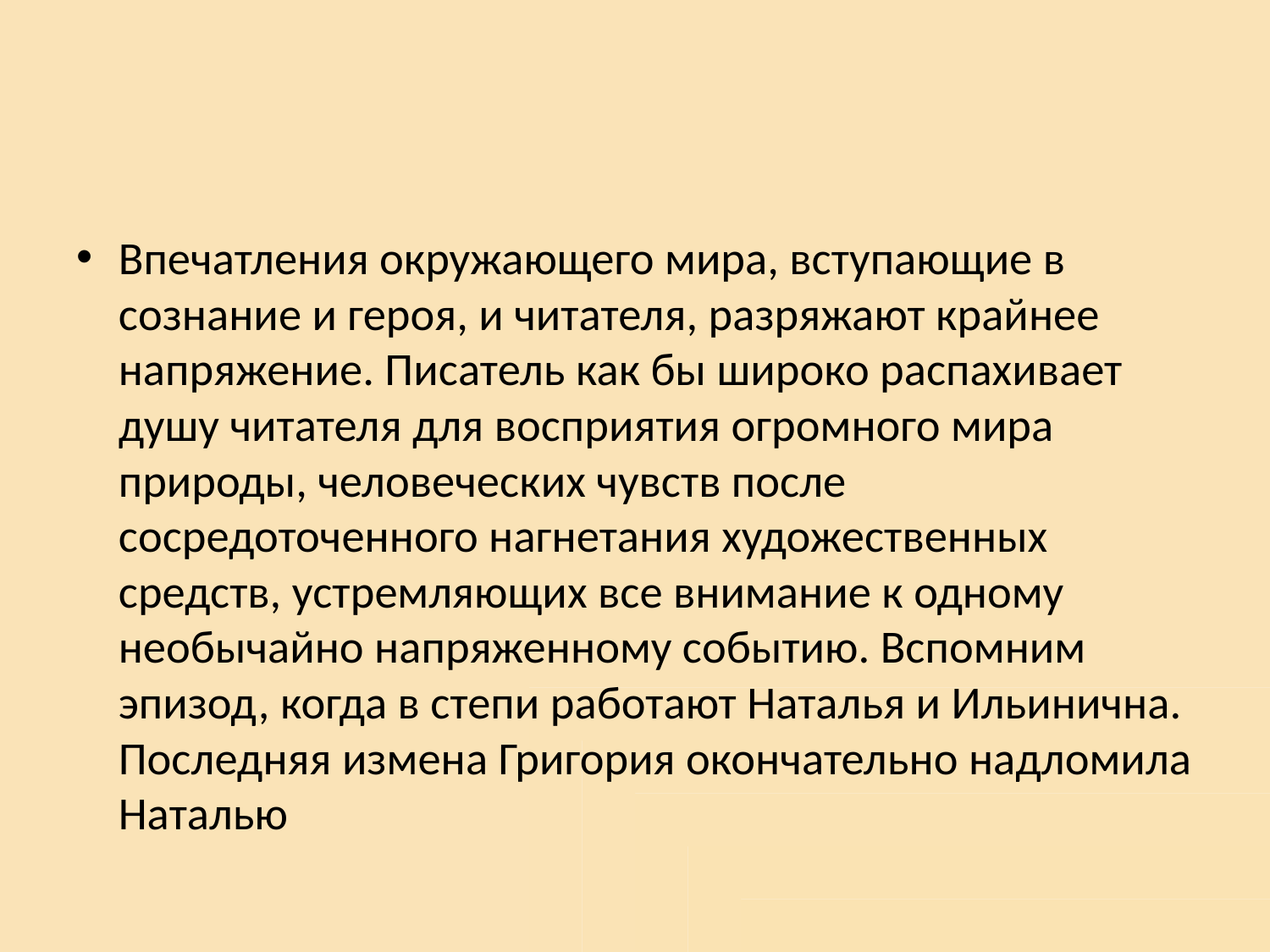

#
Впечатления окружающего мира, вступающие в сознание и героя, и читателя, разряжают крайнее напряжение. Писатель как бы широко распахивает душу читателя для восприятия огромного мира природы, человеческих чувств после сосредоточенного нагнетания художественных средств, устремляющих все внимание к одному необычайно напряженному событию. Вспомним эпизод, когда в степи работают Наталья и Ильинична. Последняя измена Григория окончательно надломила Наталью